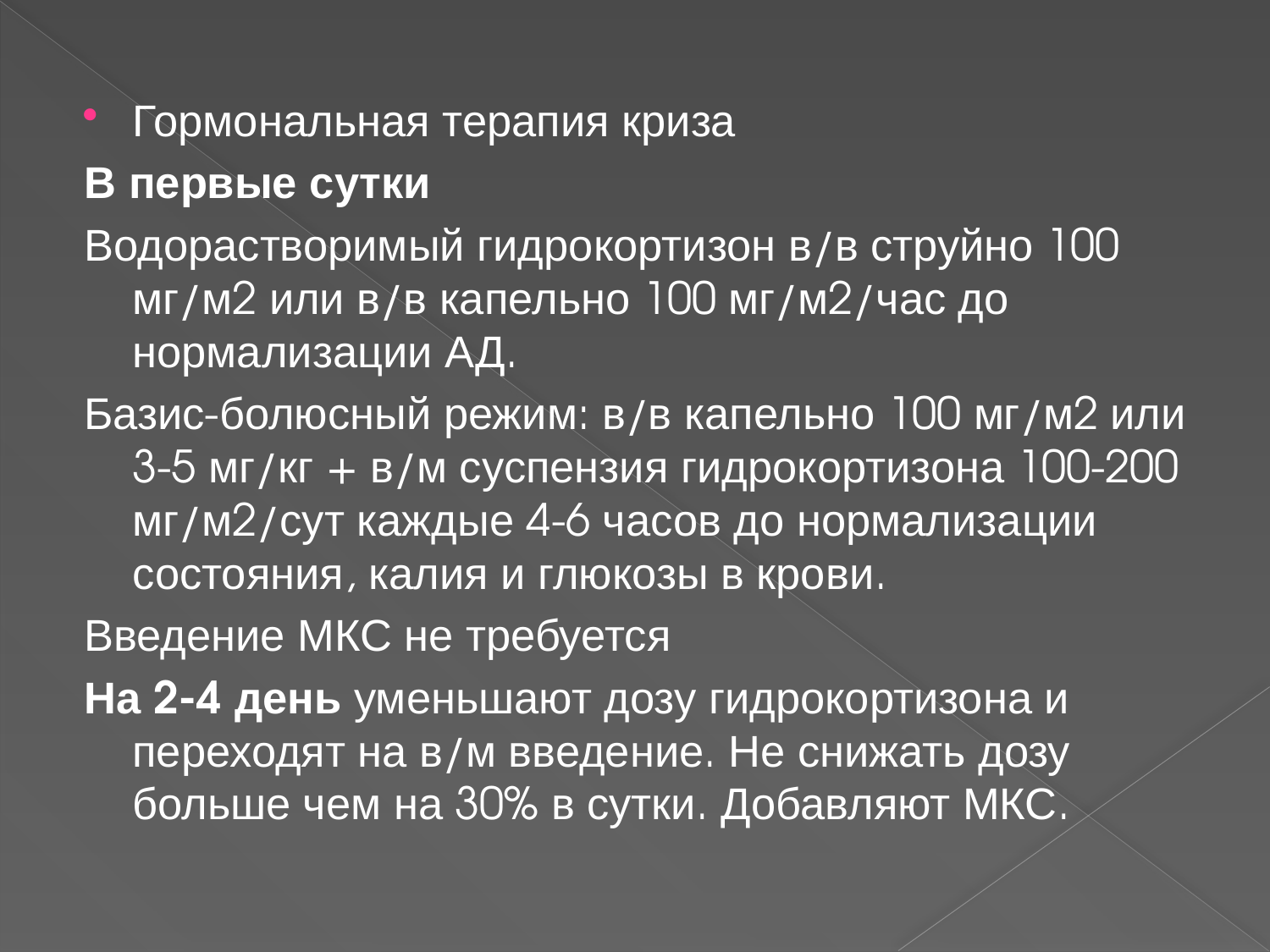

#
Гормональная терапия криза
В первые сутки
Водорастворимый гидрокортизон в/в струйно 100 мг/м2 или в/в капельно 100 мг/м2/час до нормализации АД.
Базис-болюсный режим: в/в капельно 100 мг/м2 или 3-5 мг/кг + в/м суспензия гидрокортизона 100-200 мг/м2/сут каждые 4-6 часов до нормализации состояния, калия и глюкозы в крови.
Введение МКС не требуется
На 2-4 день уменьшают дозу гидрокортизона и переходят на в/м введение. Не снижать дозу больше чем на 30% в сутки. Добавляют МКС.